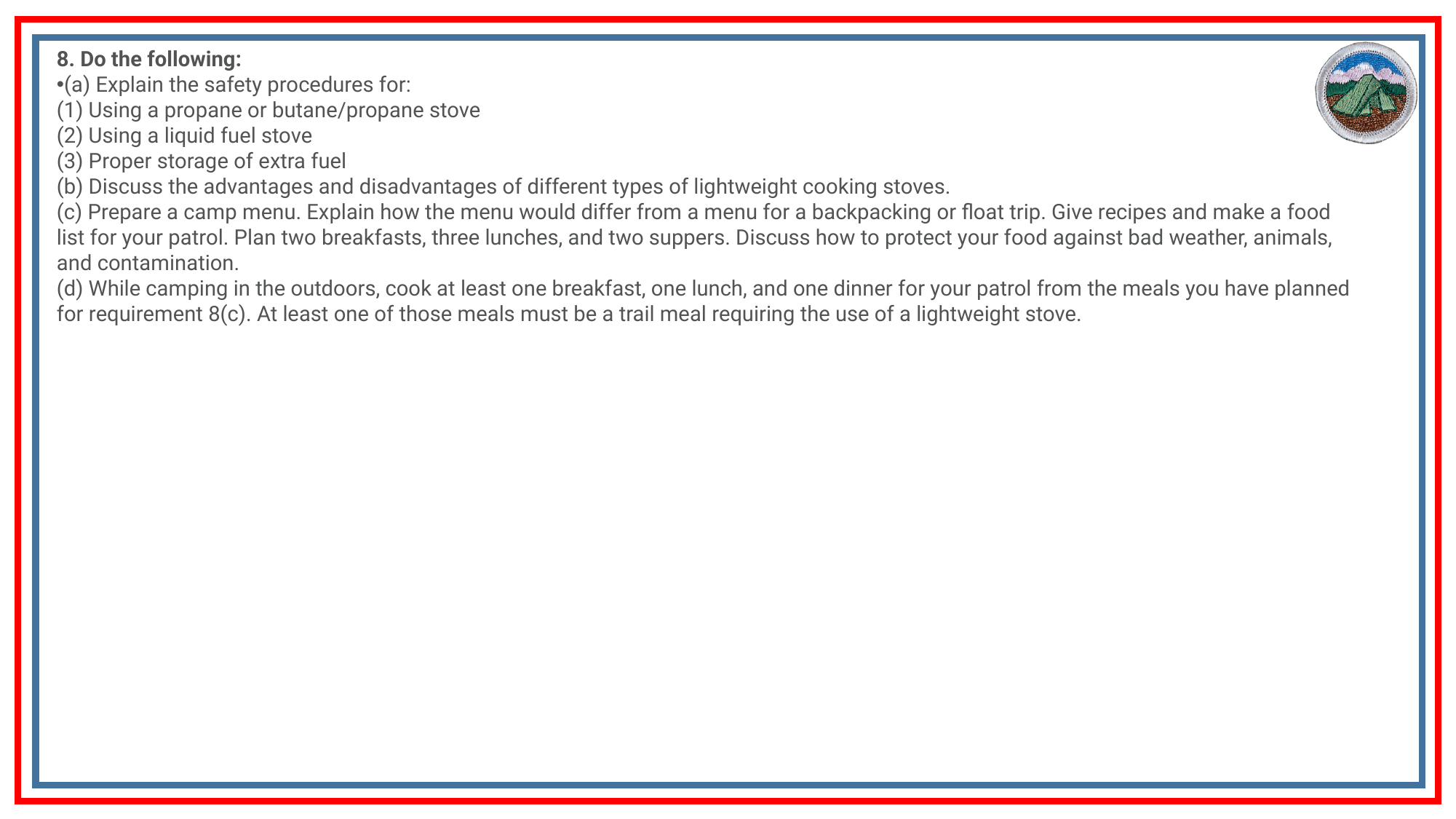

8. Do the following:
(a) Explain the safety procedures for:
(1) Using a propane or butane/propane stove
(2) Using a liquid fuel stove
(3) Proper storage of extra fuel
(b) Discuss the advantages and disadvantages of different types of lightweight cooking stoves.
(c) Prepare a camp menu. Explain how the menu would differ from a menu for a backpacking or float trip. Give recipes and make a food list for your patrol. Plan two breakfasts, three lunches, and two suppers. Discuss how to protect your food against bad weather, animals, and contamination.
(d) While camping in the outdoors, cook at least one breakfast, one lunch, and one dinner for your patrol from the meals you have planned for requirement 8(c). At least one of those meals must be a trail meal requiring the use of a lightweight stove.